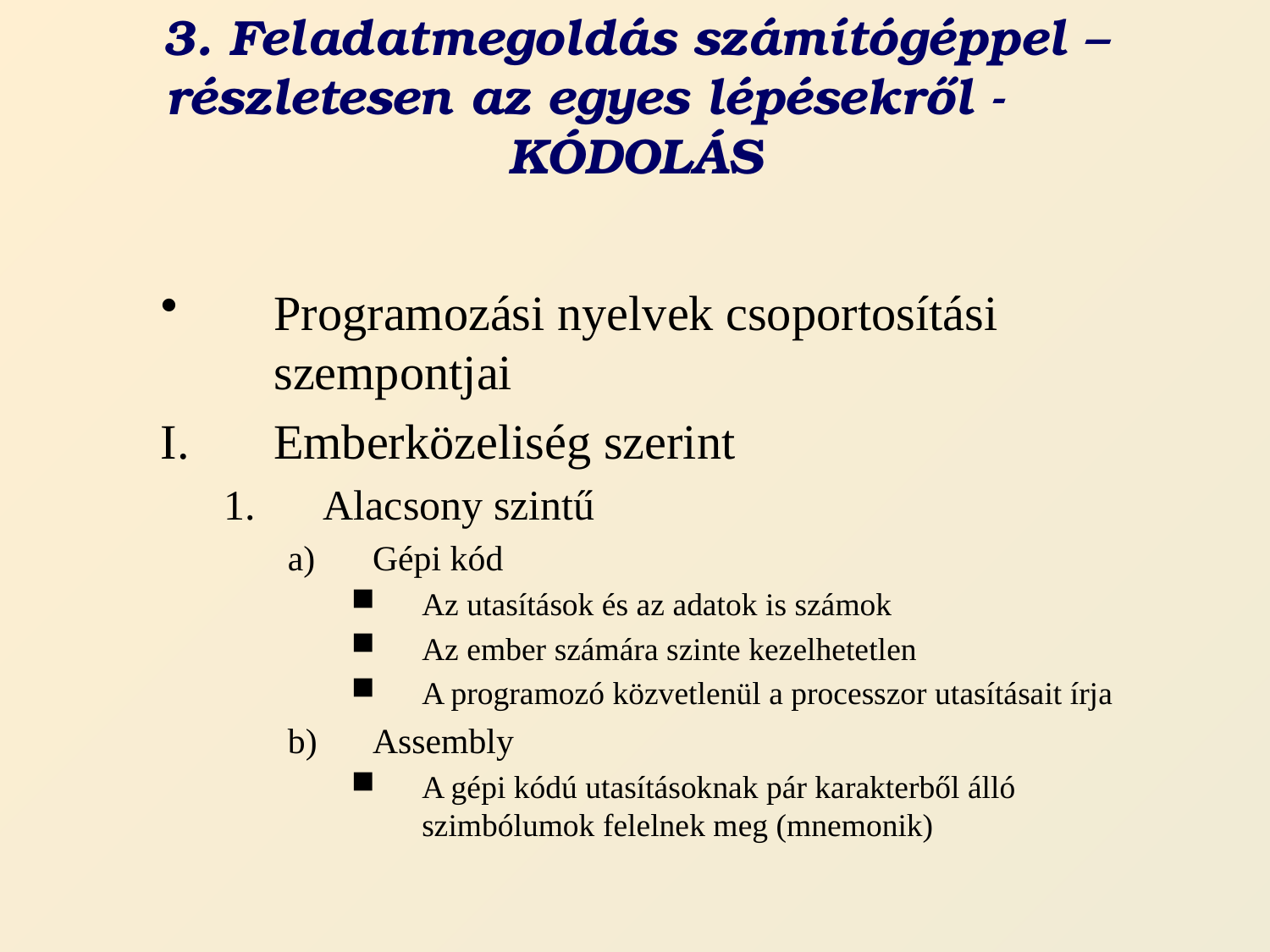

# 3. Feladatmegoldás számítógéppel – részletesen az egyes lépésekről -       KÓDOLÁS
Programozási nyelvek csoportosítási szempontjai
Emberközeliség szerint
Alacsony szintű
Gépi kód
Az utasítások és az adatok is számok
Az ember számára szinte kezelhetetlen
A programozó közvetlenül a processzor utasításait írja
Assembly
A gépi kódú utasításoknak pár karakterből álló szimbólumok felelnek meg (mnemonik)